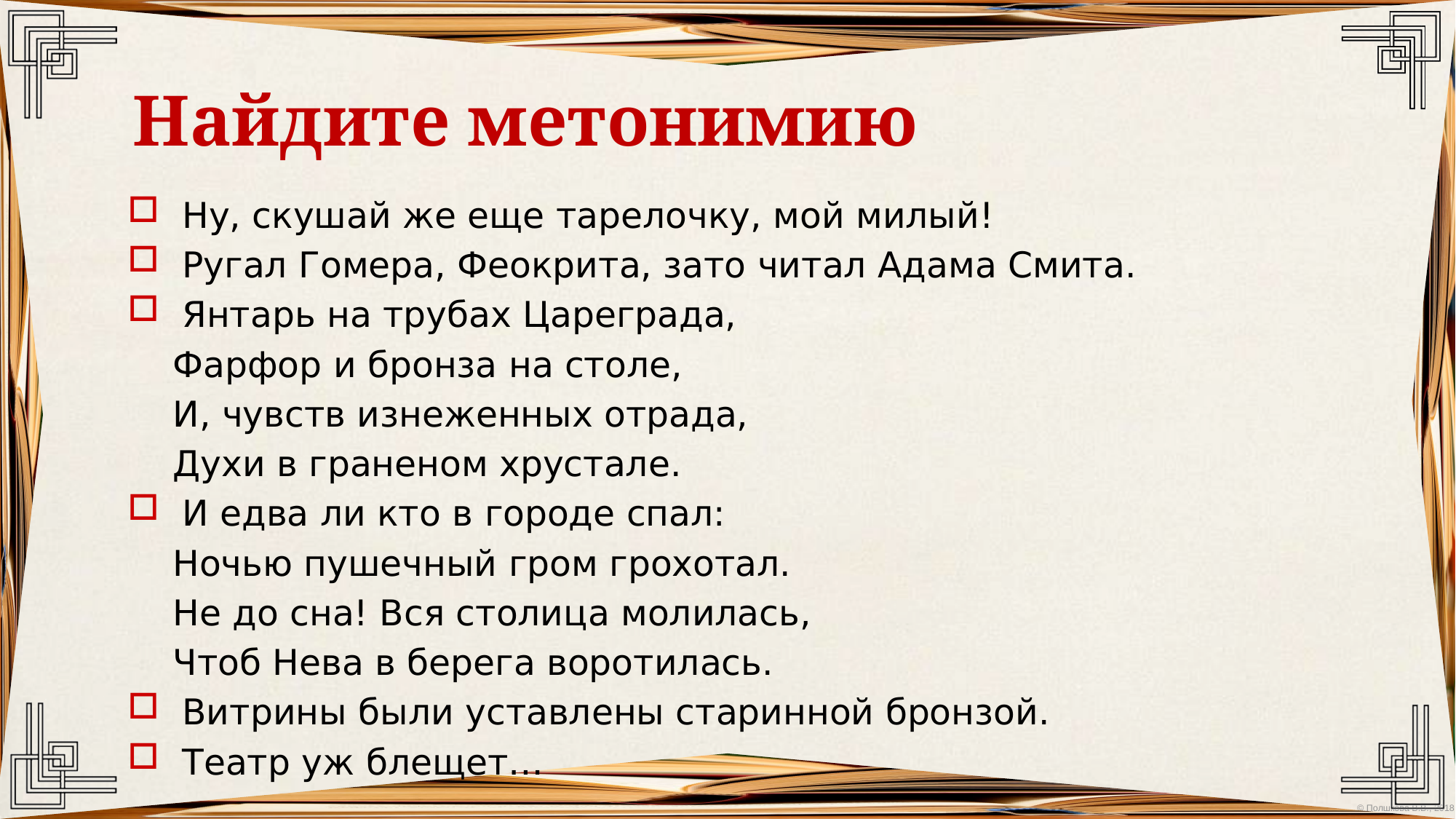

# Найдите метонимию

Ну, скушай же еще тарелочку, мой милый!
Ругал Гомера, Феокрита, зато читал Адама Смита.
Янтарь на трубах Цареграда,
    Фарфор и бронза на столе,
    И, чувств изнеженных отрада,
    Духи в граненом хрустале.
И едва ли кто в городе спал:
    Ночью пушечный гром грохотал.
    Не до сна! Вся столица молилась,
    Чтоб Нева в берега воротилась.
Витрины были уставлены старинной бронзой.
Театр уж блещет…